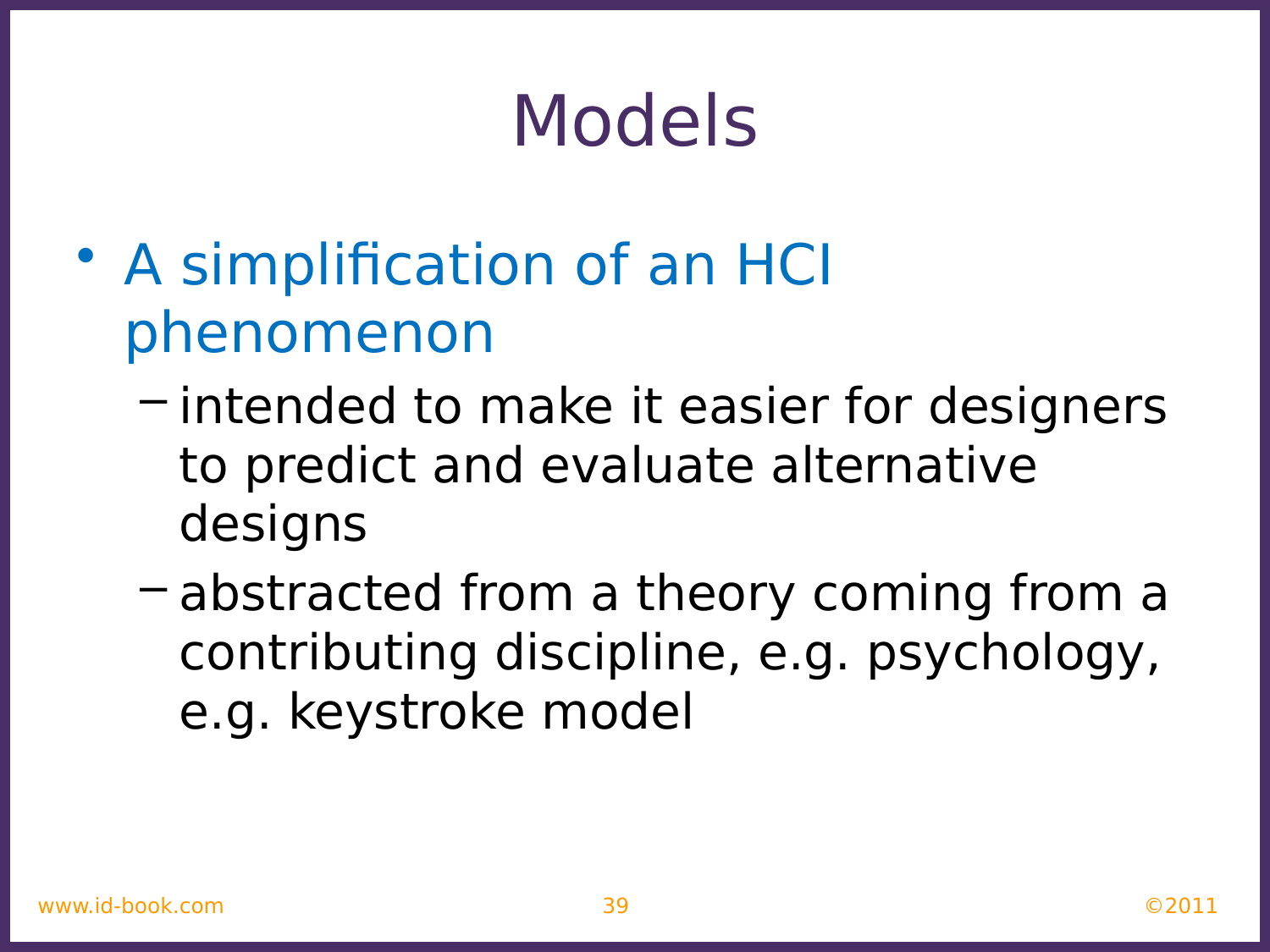

Models
A simplification of an HCI  phenomenon
intended to make it easier for designers to predict and evaluate alternative designs
abstracted from a theory coming from a contributing discipline, e.g. psychology, e.g. keystroke model
www.id-book.com
39